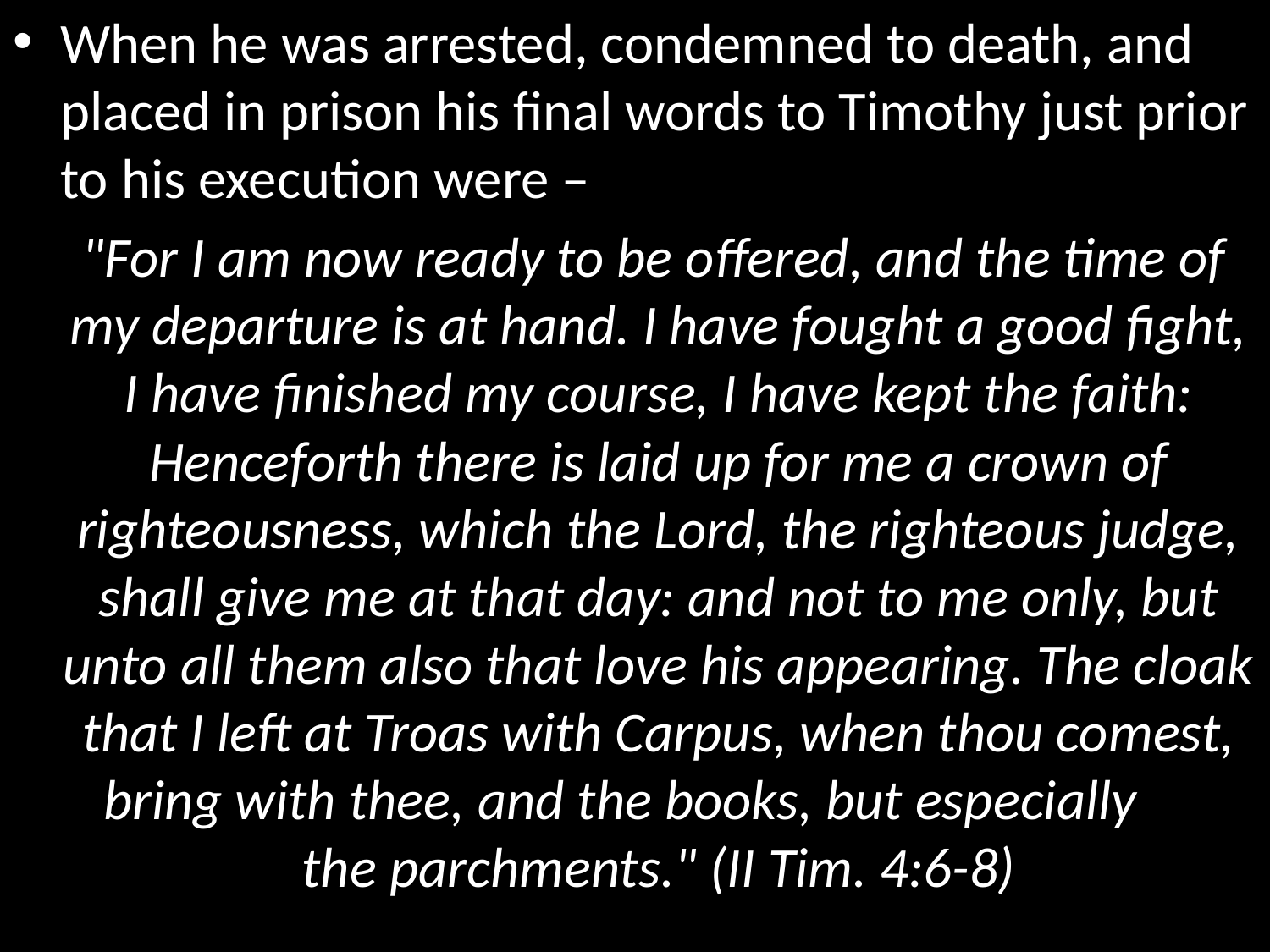

When he was arrested, condemned to death, and placed in prison his final words to Timothy just prior to his execution were –
   "For I am now ready to be offered, and the time of my departure is at hand. I have fought a good fight, I have finished my course, I have kept the faith: Henceforth there is laid up for me a crown of righteousness, which the Lord, the righteous judge, shall give me at that day: and not to me only, but unto all them also that love his appearing. The cloak that I left at Troas with Carpus, when thou comest, bring with thee, and the books, but especially       the parchments." (II Tim. 4:6-8)